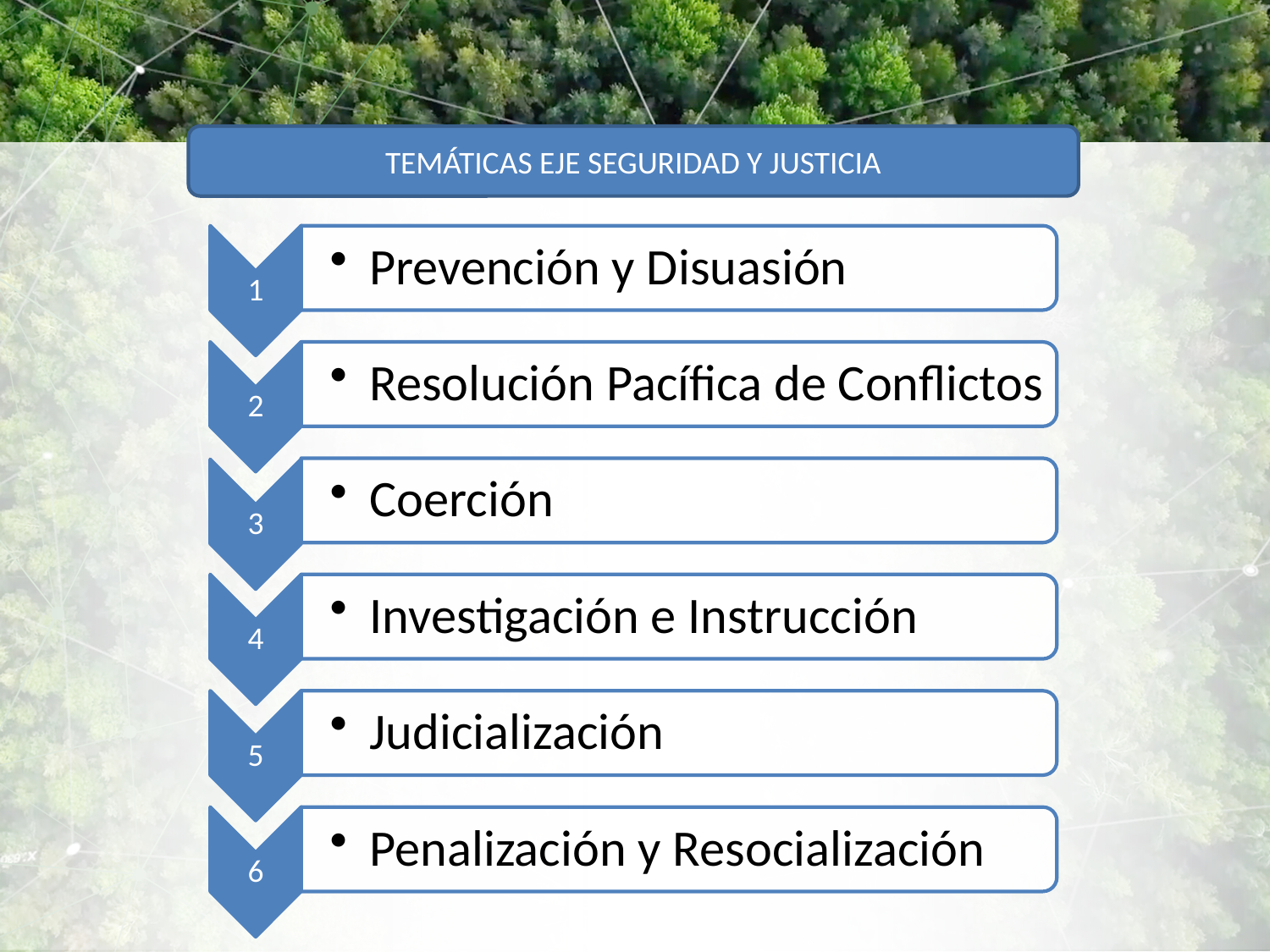

TEMÁTICAS EJE SEGURIDAD Y JUSTICIA
1
Prevención y Disuasión
2
Resolución Pacífica de Conflictos
3
Coerción
4
Investigación e Instrucción
5
Judicialización
6
Penalización y Resocialización